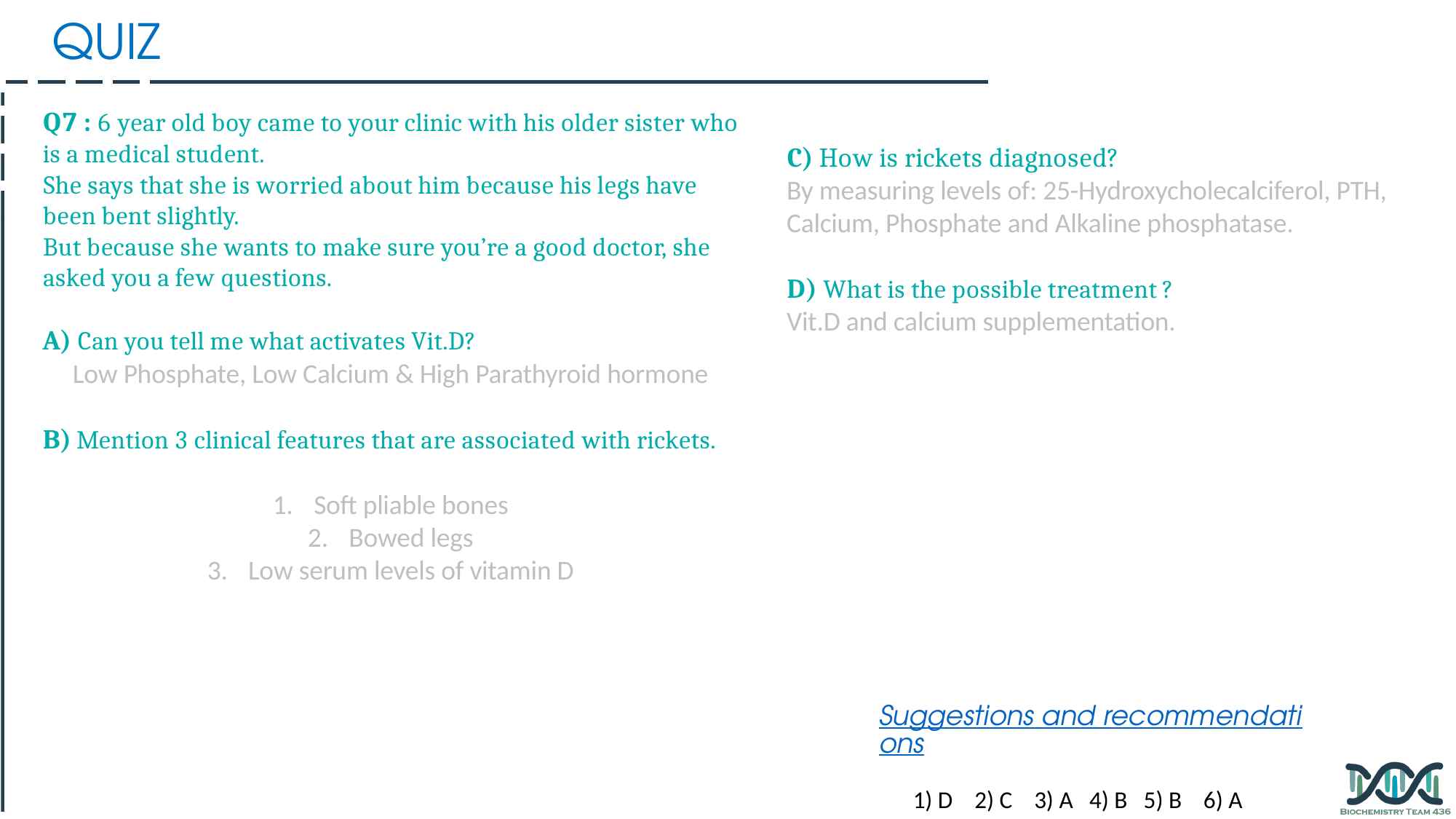

QUIZ
Q7 : 6 year old boy came to your clinic with his older sister who is a medical student.
She says that she is worried about him because his legs have been bent slightly.
But because she wants to make sure you’re a good doctor, she asked you a few questions.

A) Can you tell me what activates Vit.D?
Low Phosphate, Low Calcium & High Parathyroid hormone

B) Mention 3 clinical features that are associated with rickets.

Soft pliable bones
Bowed legs
Low serum levels of vitamin D

C) How is rickets diagnosed?
By measuring levels of: 25-Hydroxycholecalciferol, PTH, Calcium, Phosphate and Alkaline phosphatase.

D) What is the possible treatment ?
Vit.D and calcium supplementation.

Suggestions and recommendations
1) D    2) C    3) A   4) B   5) B    6) A